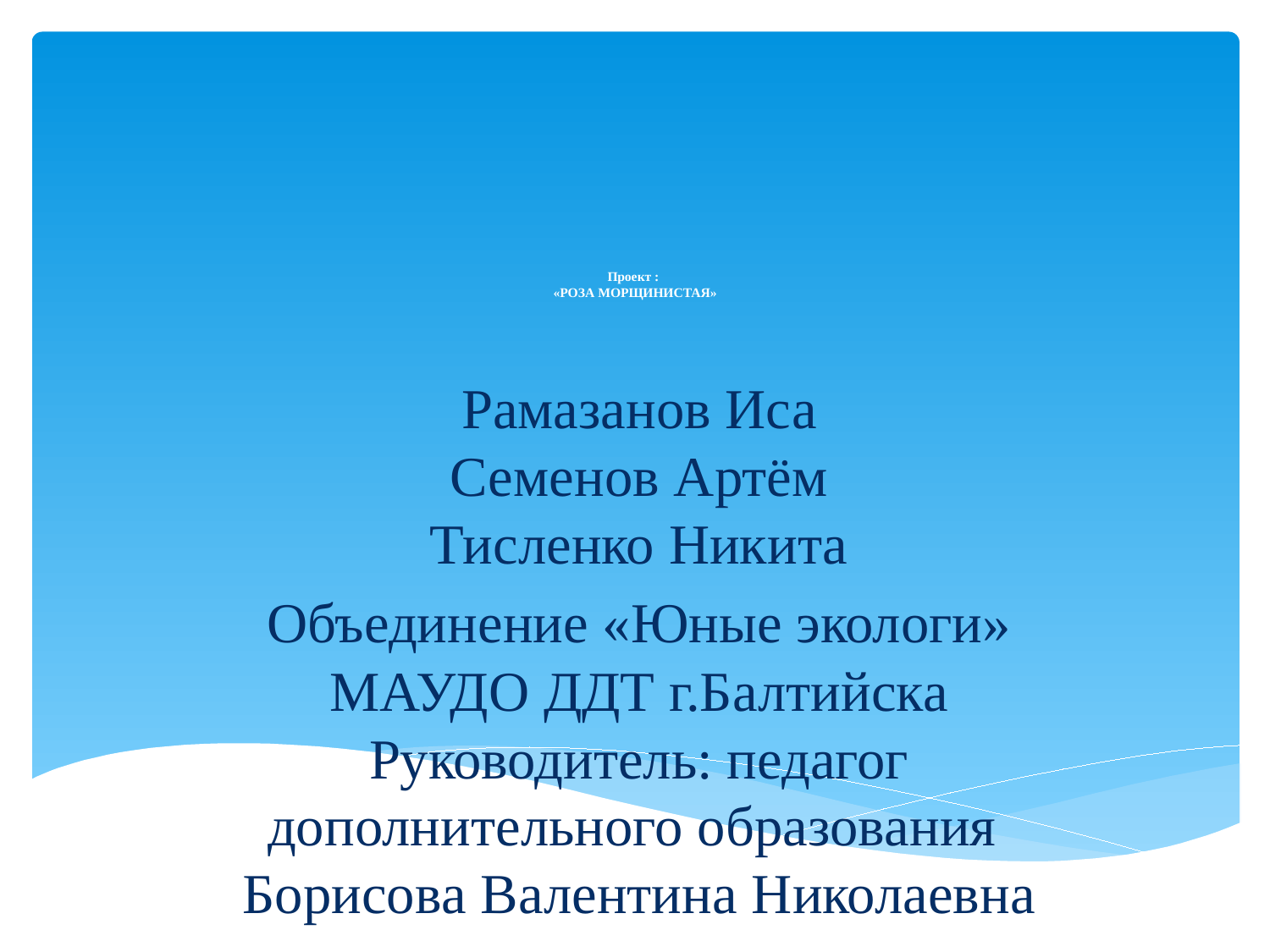

# Проект : «РОЗА МОРЩИНИСТАЯ»
Рамазанов Иса
Семенов Артём
Тисленко Никита
Объединение «Юные экологи»
МАУДО ДДТ г.Балтийска
Руководитель: педагог дополнительного образования
Борисова Валентина Николаевна